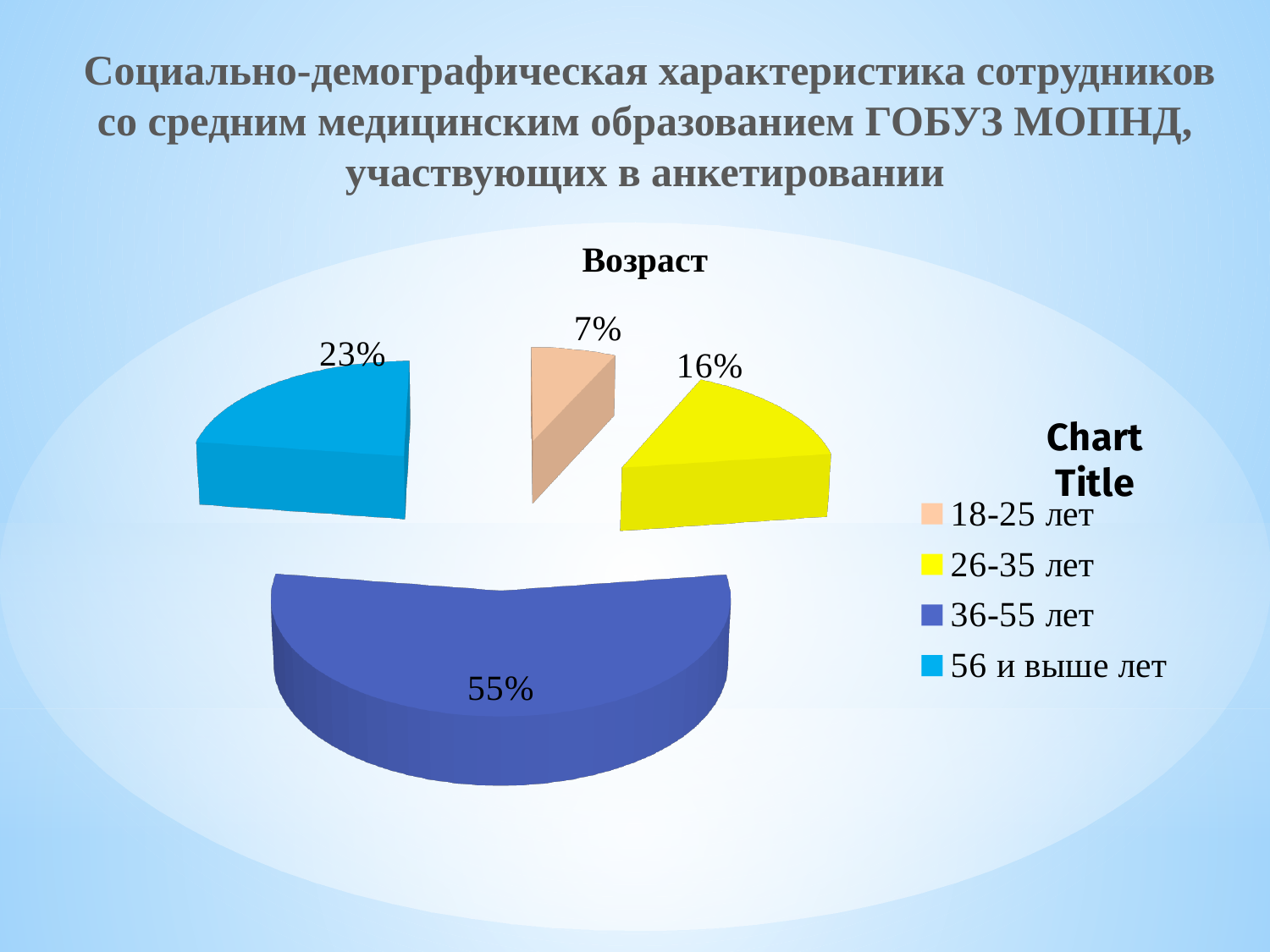

# Социально-демографическая характеристика сотрудников со средним медицинским образованием ГОБУЗ МОПНД, участвующих в анкетировании Возраст

[unsupported chart]

[unsupported chart]